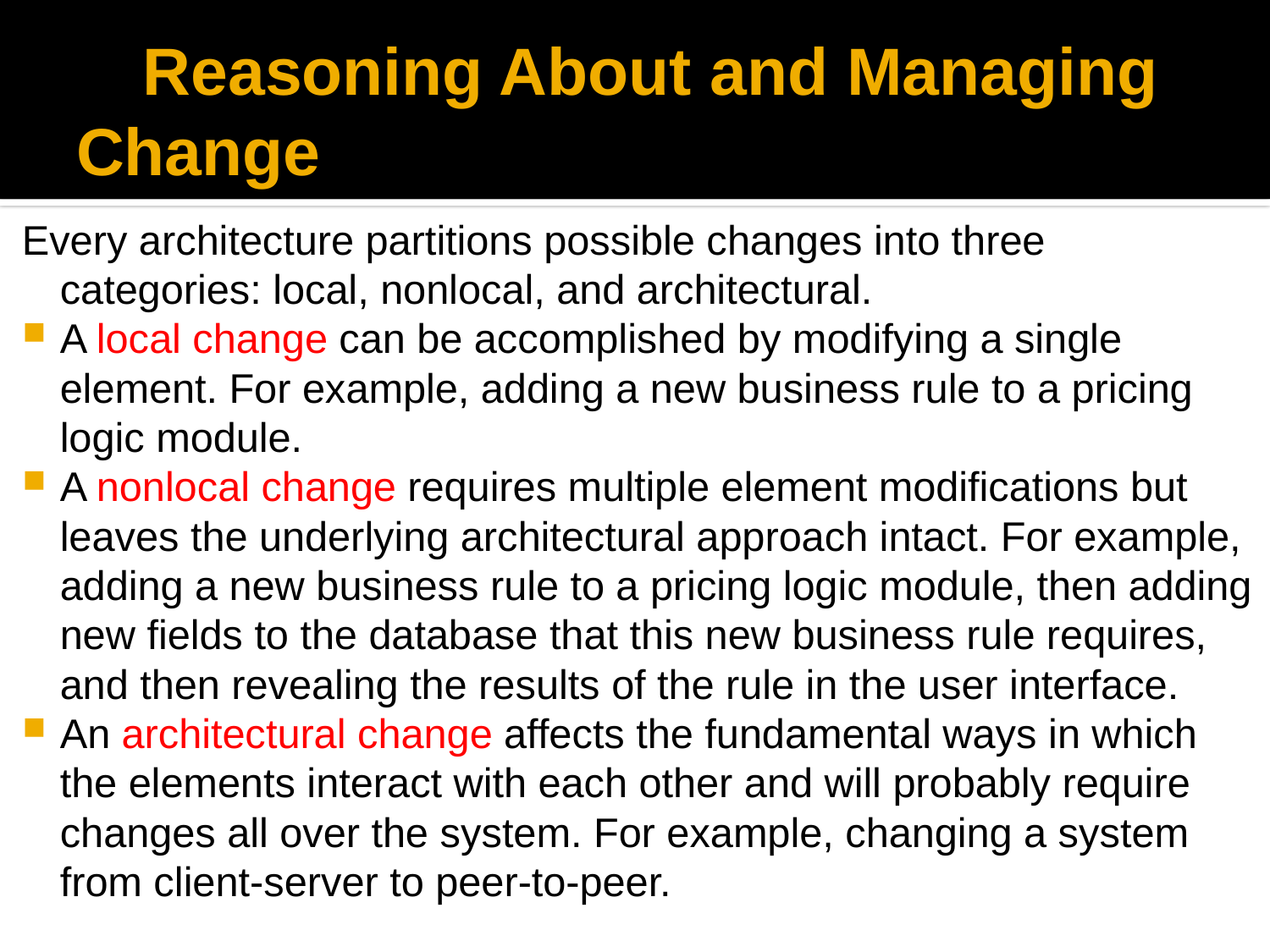

# Reasoning About and Managing Change
Every architecture partitions possible changes into three categories: local, nonlocal, and architectural.
A local change can be accomplished by modifying a single element. For example, adding a new business rule to a pricing logic module.
A nonlocal change requires multiple element modifications but leaves the underlying architectural approach intact. For example, adding a new business rule to a pricing logic module, then adding new fields to the database that this new business rule requires, and then revealing the results of the rule in the user interface.
An architectural change affects the fundamental ways in which the elements interact with each other and will probably require changes all over the system. For example, changing a system from client-server to peer-to-peer.